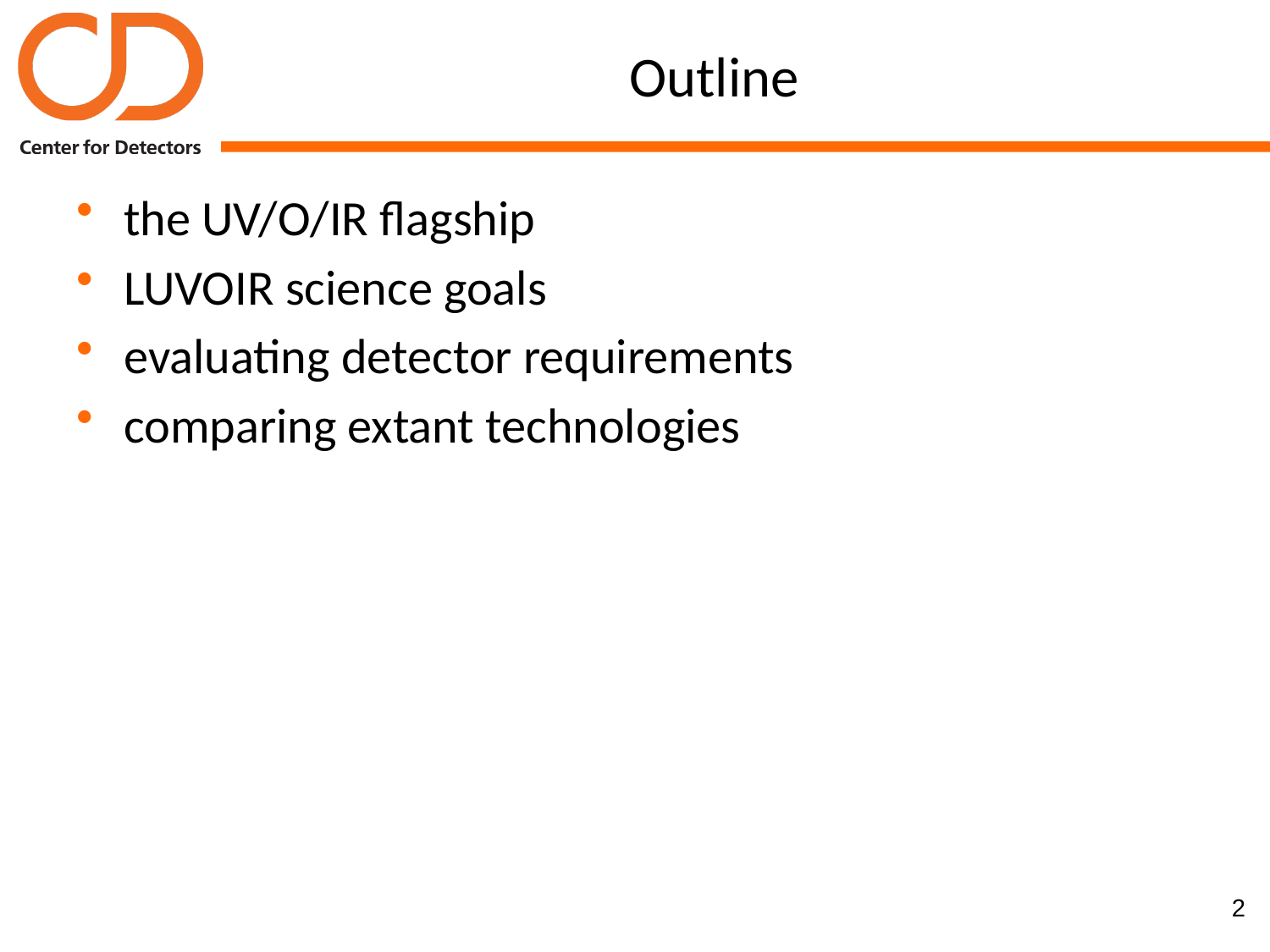

# Outline
the UV/O/IR flagship
LUVOIR science goals
evaluating detector requirements
comparing extant technologies

2